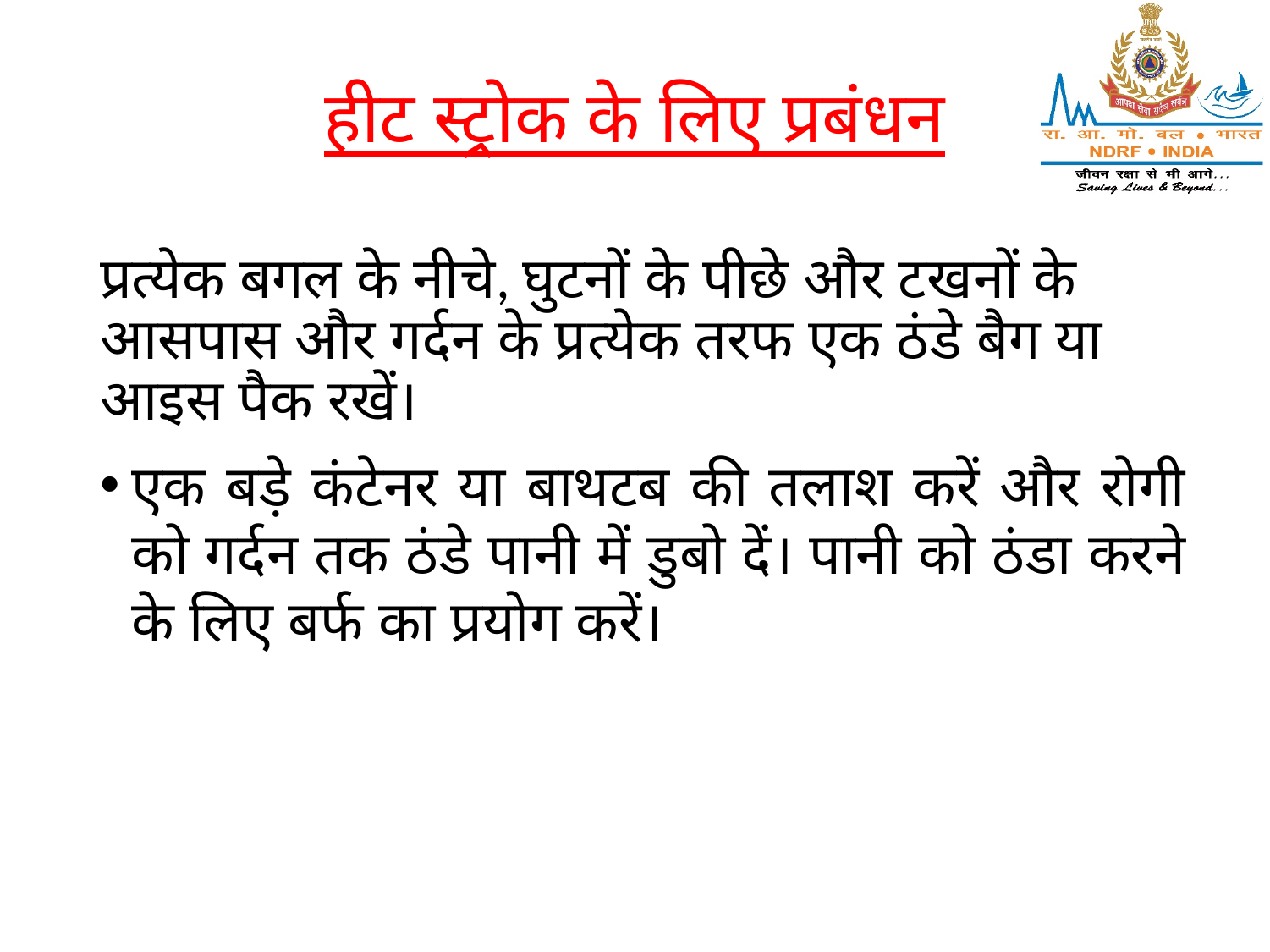

# हीट स्ट्रोक के लिए प्रबंधन
प्रत्येक बगल के नीचे, घुटनों के पीछे और टखनों के आसपास और गर्दन के प्रत्येक तरफ एक ठंडे बैग या आइस पैक रखें।
एक बड़े कंटेनर या बाथटब की तलाश करें और रोगी को गर्दन तक ठंडे पानी में डुबो दें। पानी को ठंडा करने के लिए बर्फ का प्रयोग करें।